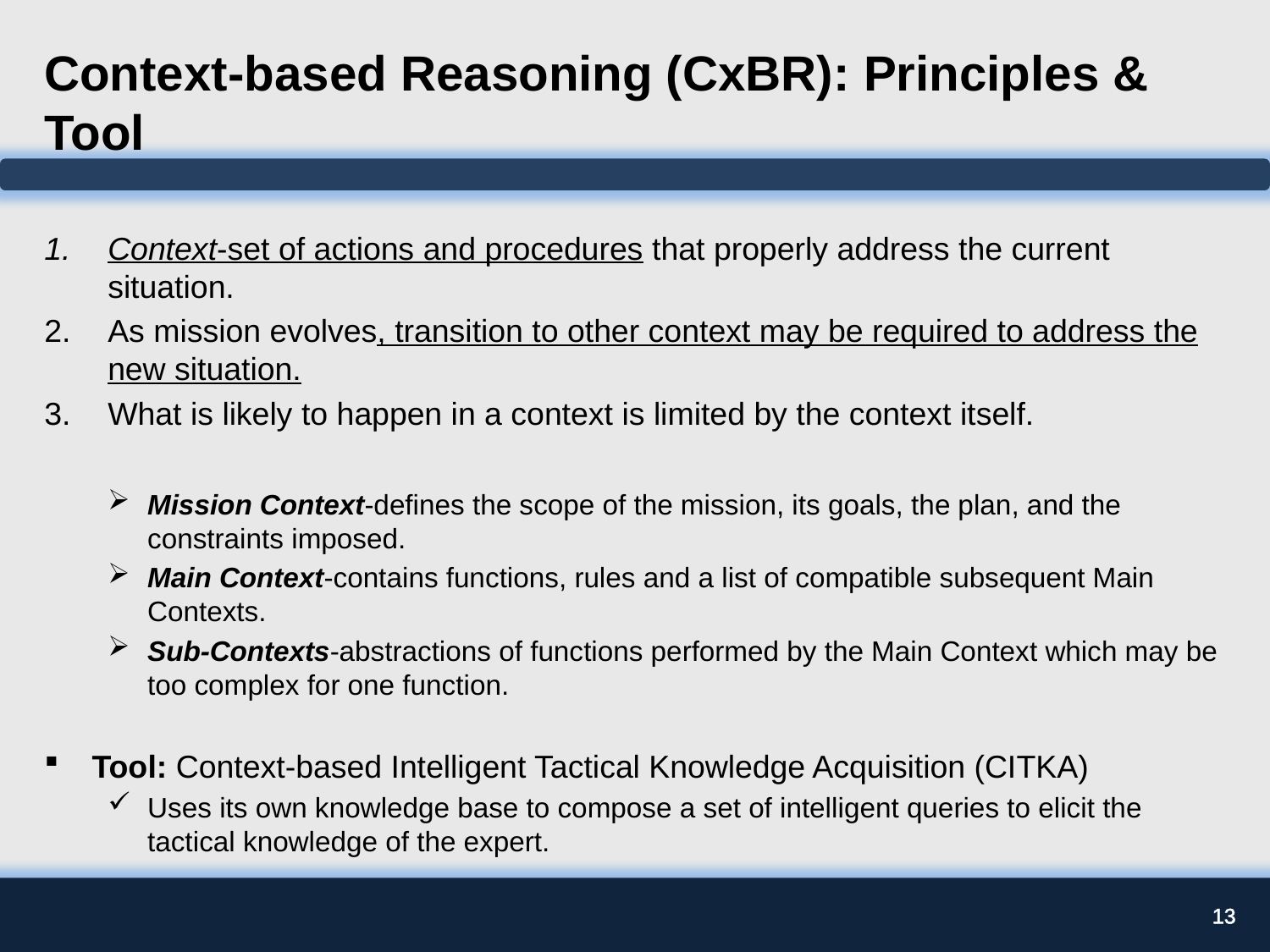

# Context-based Reasoning (CxBR): Principles & Tool
Context-set of actions and procedures that properly address the current situation.
As mission evolves, transition to other context may be required to address the new situation.
What is likely to happen in a context is limited by the context itself.

Mission Context-defines the scope of the mission, its goals, the plan, and the constraints imposed.
Main Context-contains functions, rules and a list of compatible subsequent Main Contexts.
Sub-Contexts-abstractions of functions performed by the Main Context which may be too complex for one function.

Tool: Context-based Intelligent Tactical Knowledge Acquisition (CITKA)
Uses its own knowledge base to compose a set of intelligent queries to elicit the tactical knowledge of the expert.

13